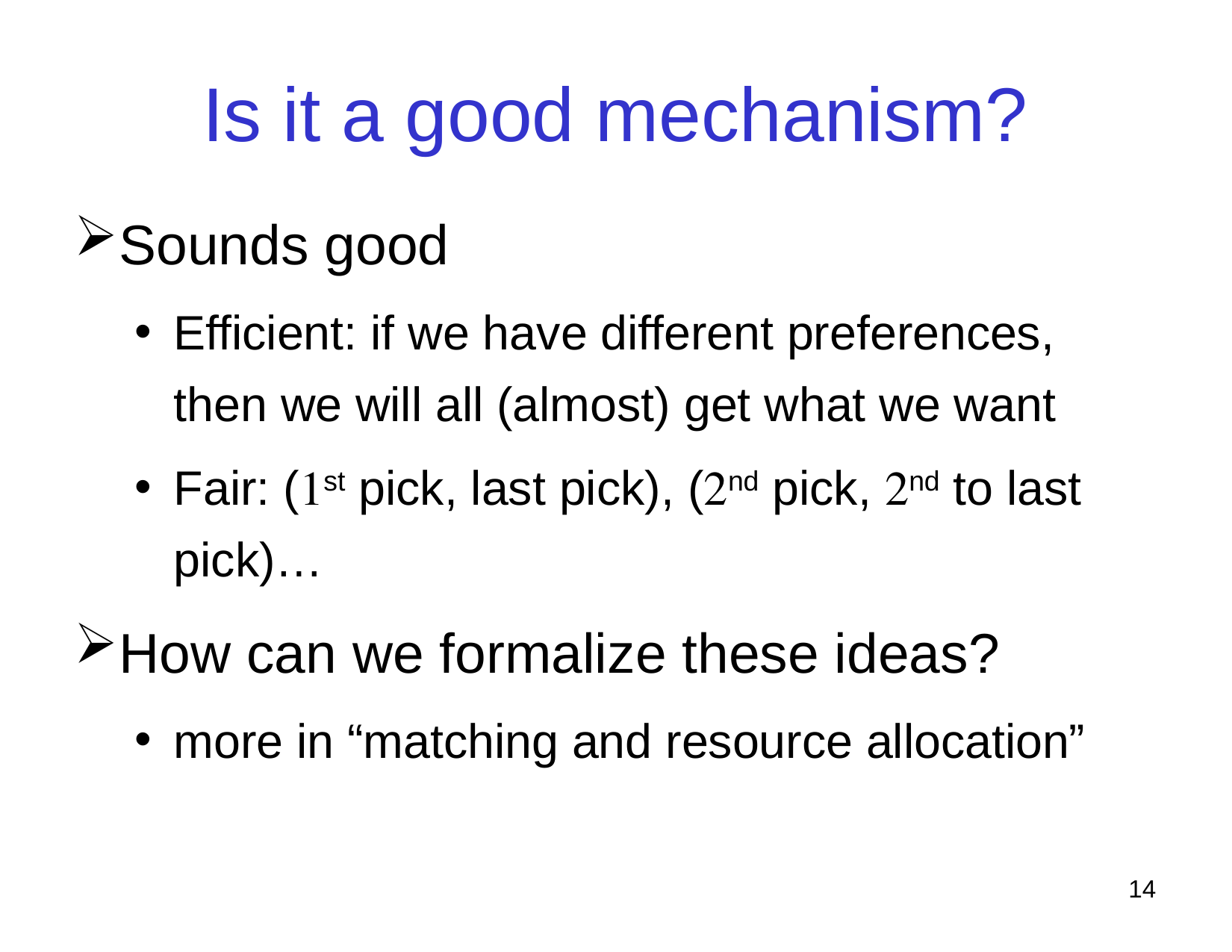

# Is it a good mechanism?
Sounds good
Efficient: if we have different preferences, then we will all (almost) get what we want
Fair: (1st pick, last pick), (2nd pick, 2nd to last pick)…
How can we formalize these ideas?
more in “matching and resource allocation”
14